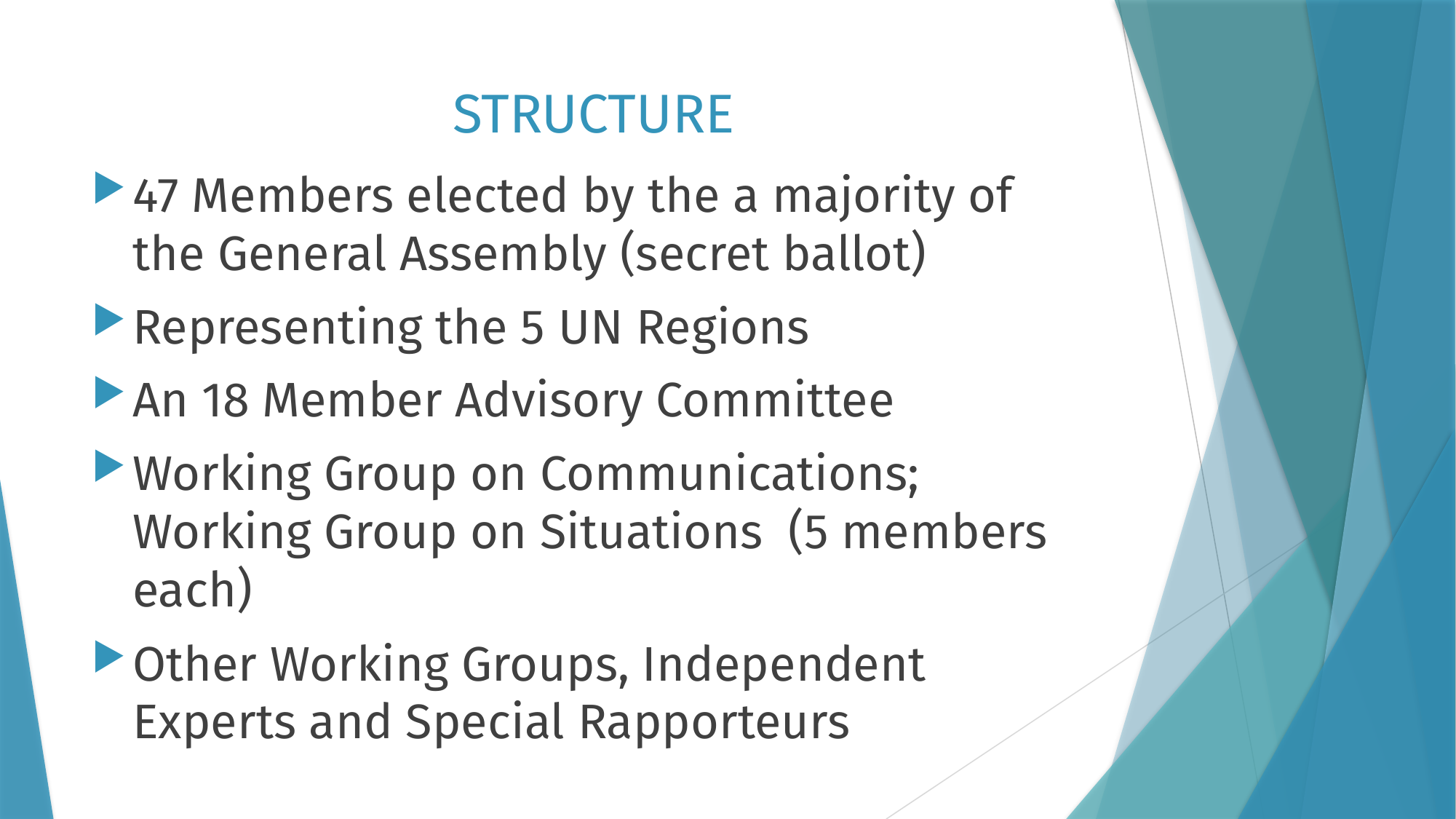

# STRUCTURE
47 Members elected by the a majority of the General Assembly (secret ballot)
Representing the 5 UN Regions
An 18 Member Advisory Committee
Working Group on Communications;  Working Group on Situations  (5 members each)
Other Working Groups, Independent Experts and Special Rapporteurs